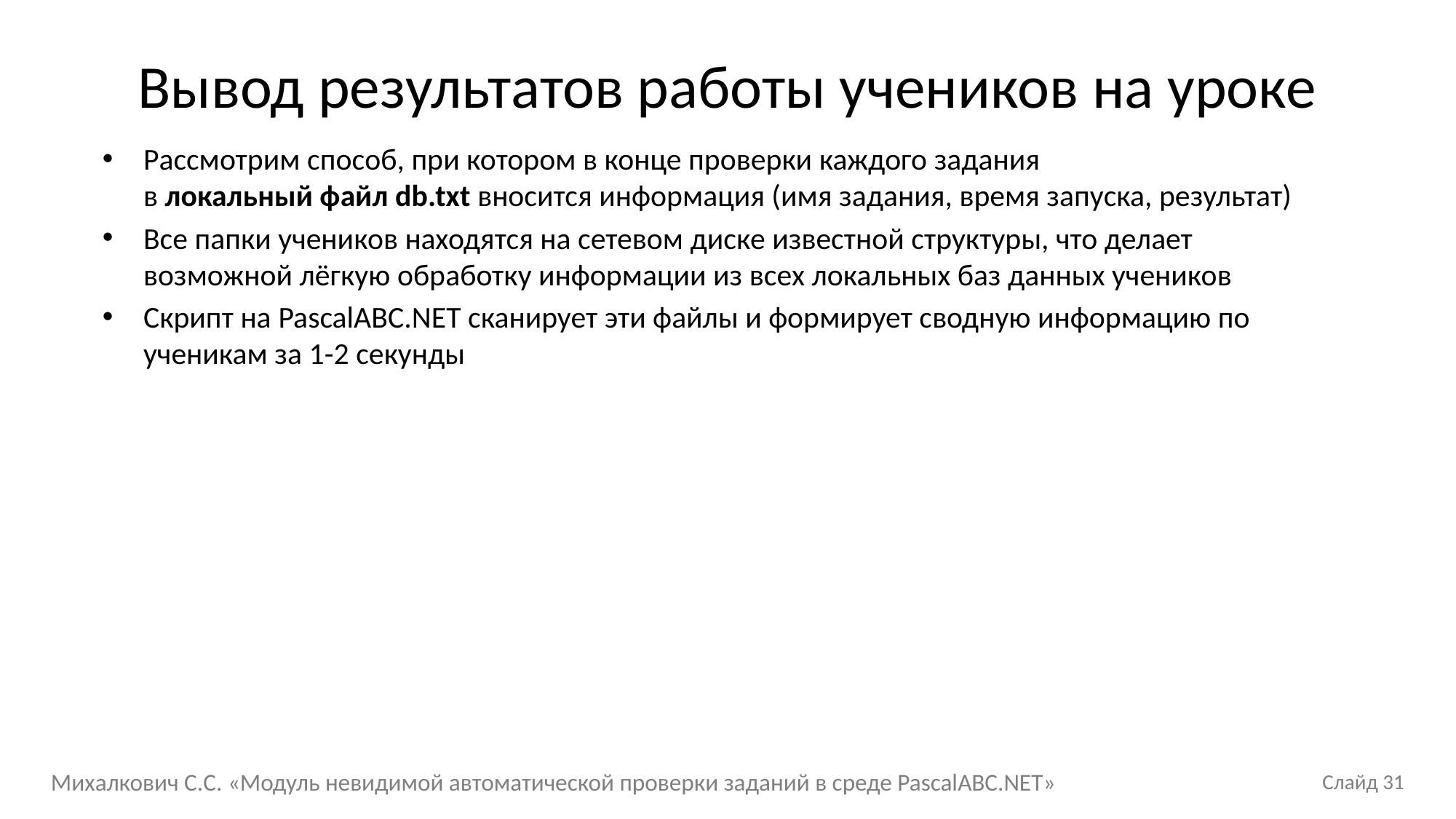

Вывод результатов работы учеников на уроке
Рассмотрим способ, при котором в конце проверки каждого задания
в локальный файл db.txt вносится информация (имя задания, время запуска, результат)
Все папки учеников находятся на сетевом диске известной структуры, что делает возможной лёгкую обработку информации из всех локальных баз данных учеников
Скрипт на PascalABC.NET сканирует эти файлы и формирует сводную информацию по ученикам за 1-2 секунды
Михалкович С.С. «Модуль невидимой автоматической проверки заданий в среде PascalABC.NET»
Слайд 31